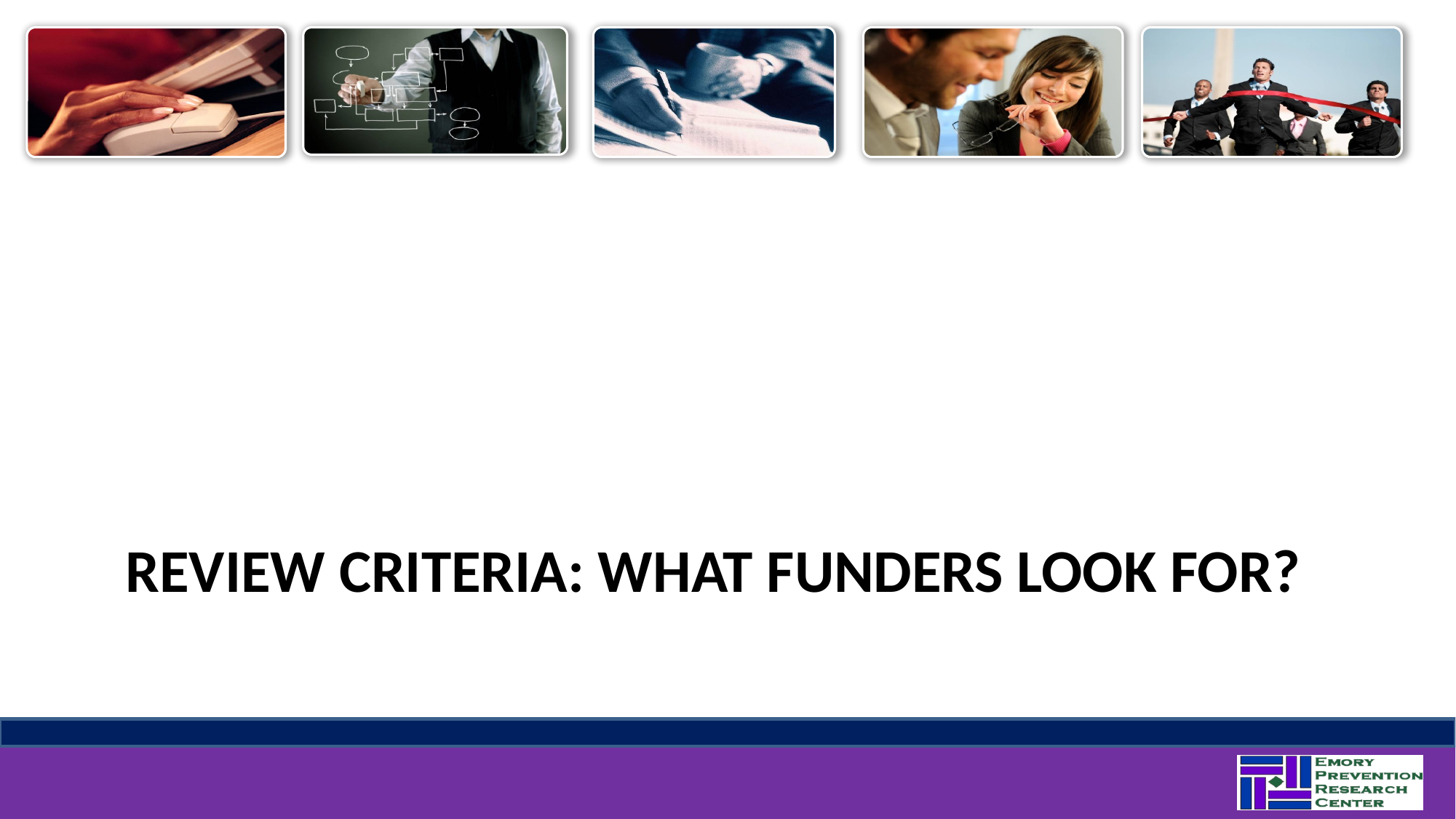

# Review Criteria: What Funders look For?